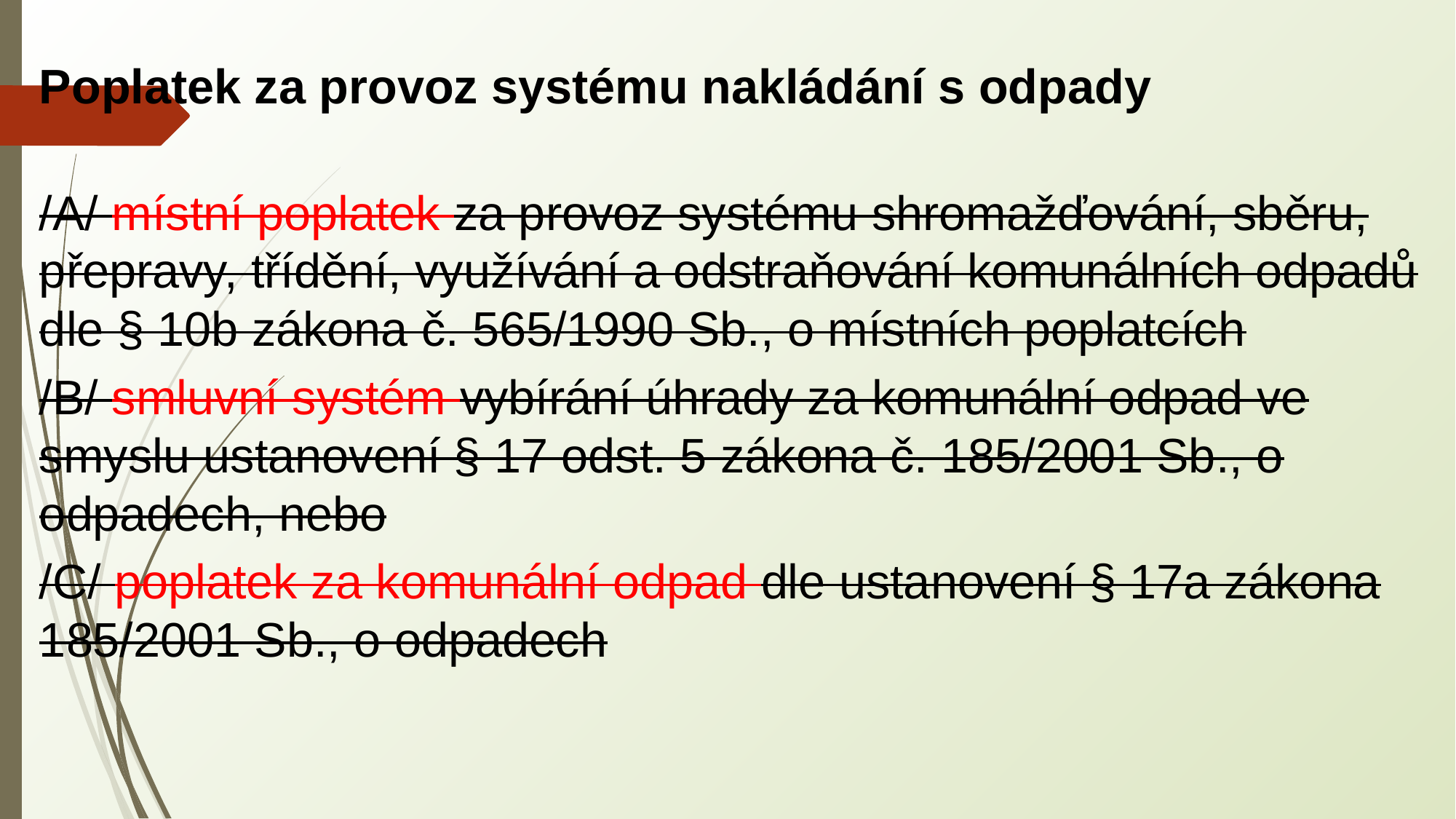

Poplatek za provoz systému nakládání s odpady

/A/ místní poplatek za provoz systému shromažďování, sběru, přepravy, třídění, využívání a odstraňování komunálních odpadů dle § 10b zákona č. 565/1990 Sb., o místních poplatcích
/B/ smluvní systém vybírání úhrady za komunální odpad ve smyslu ustanovení § 17 odst. 5 zákona č. 185/2001 Sb., o odpadech, nebo
/C/ poplatek za komunální odpad dle ustanovení § 17a zákona 185/2001 Sb., o odpadech